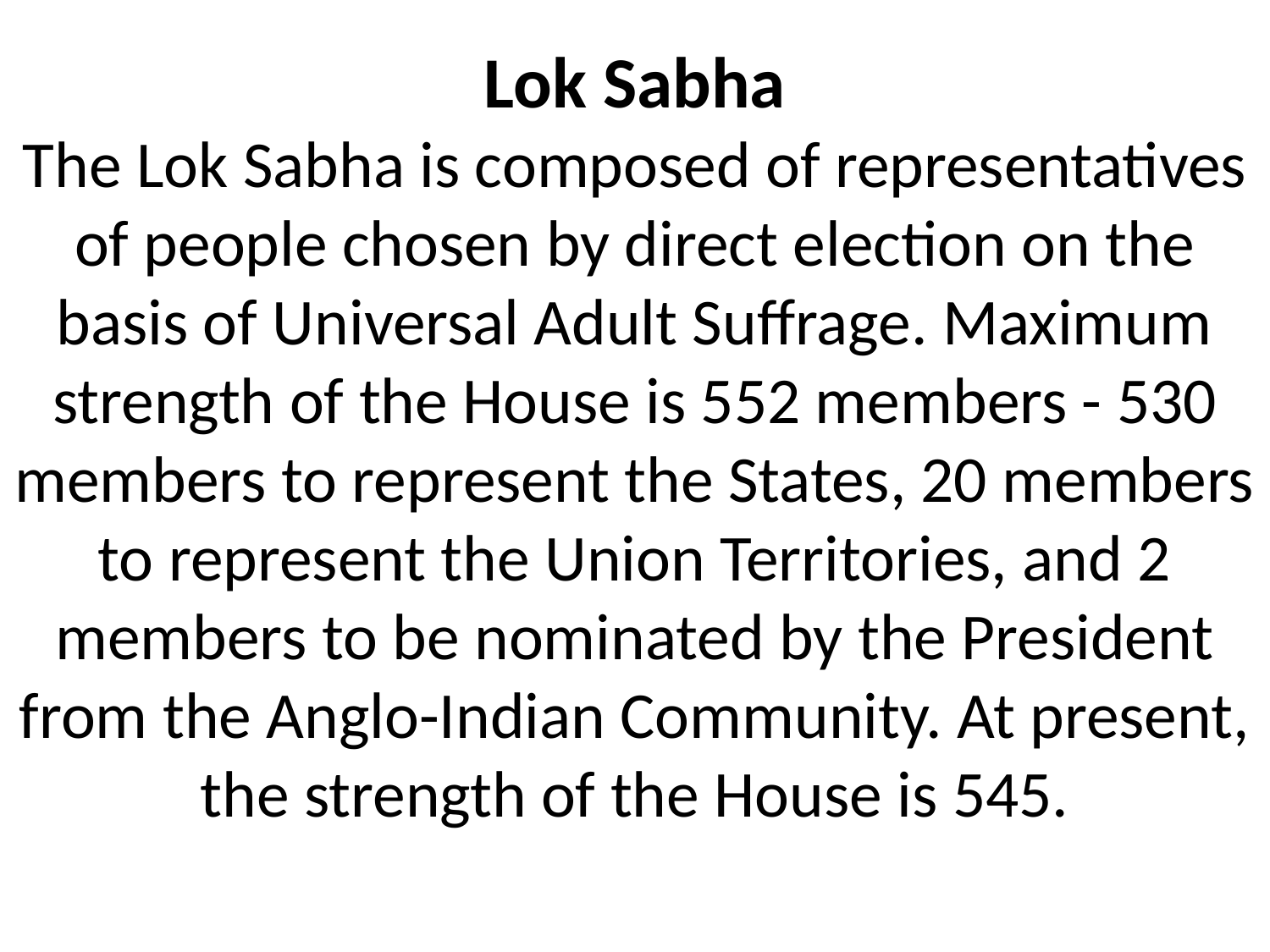

# Lok Sabha The Lok Sabha is composed of representatives of people chosen by direct election on the basis of Universal Adult Suffrage. Maximum strength of the House is 552 members - 530 members to represent the States, 20 members to represent the Union Territories, and 2 members to be nominated by the President from the Anglo-Indian Community. At present, the strength of the House is 545.